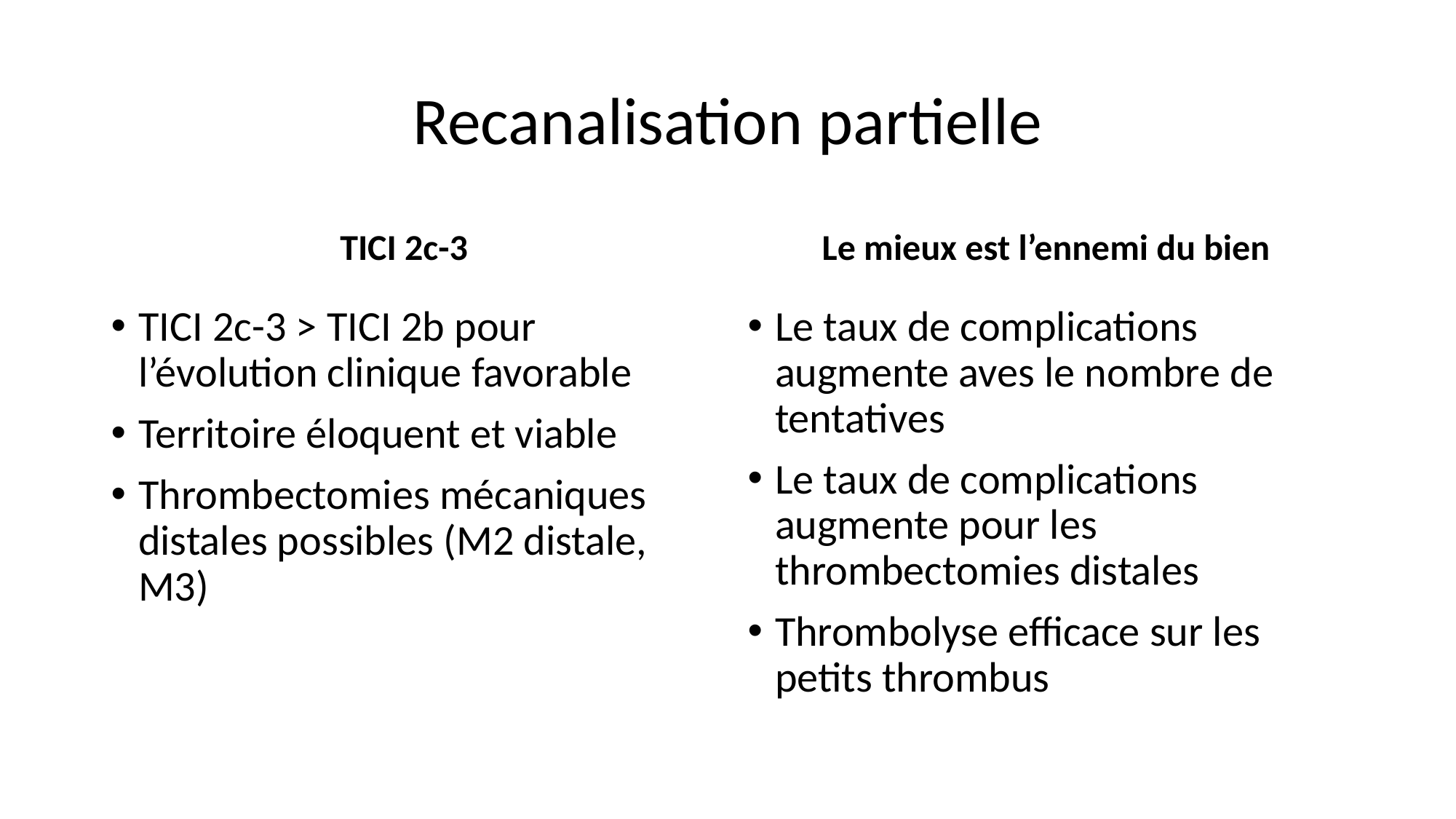

# Recanalisation partielle
TICI 2c-3
Le mieux est l’ennemi du bien
TICI 2c-3 > TICI 2b pour l’évolution clinique favorable
Territoire éloquent et viable
Thrombectomies mécaniques distales possibles (M2 distale, M3)
Le taux de complications augmente aves le nombre de tentatives
Le taux de complications augmente pour les thrombectomies distales
Thrombolyse efficace sur les petits thrombus